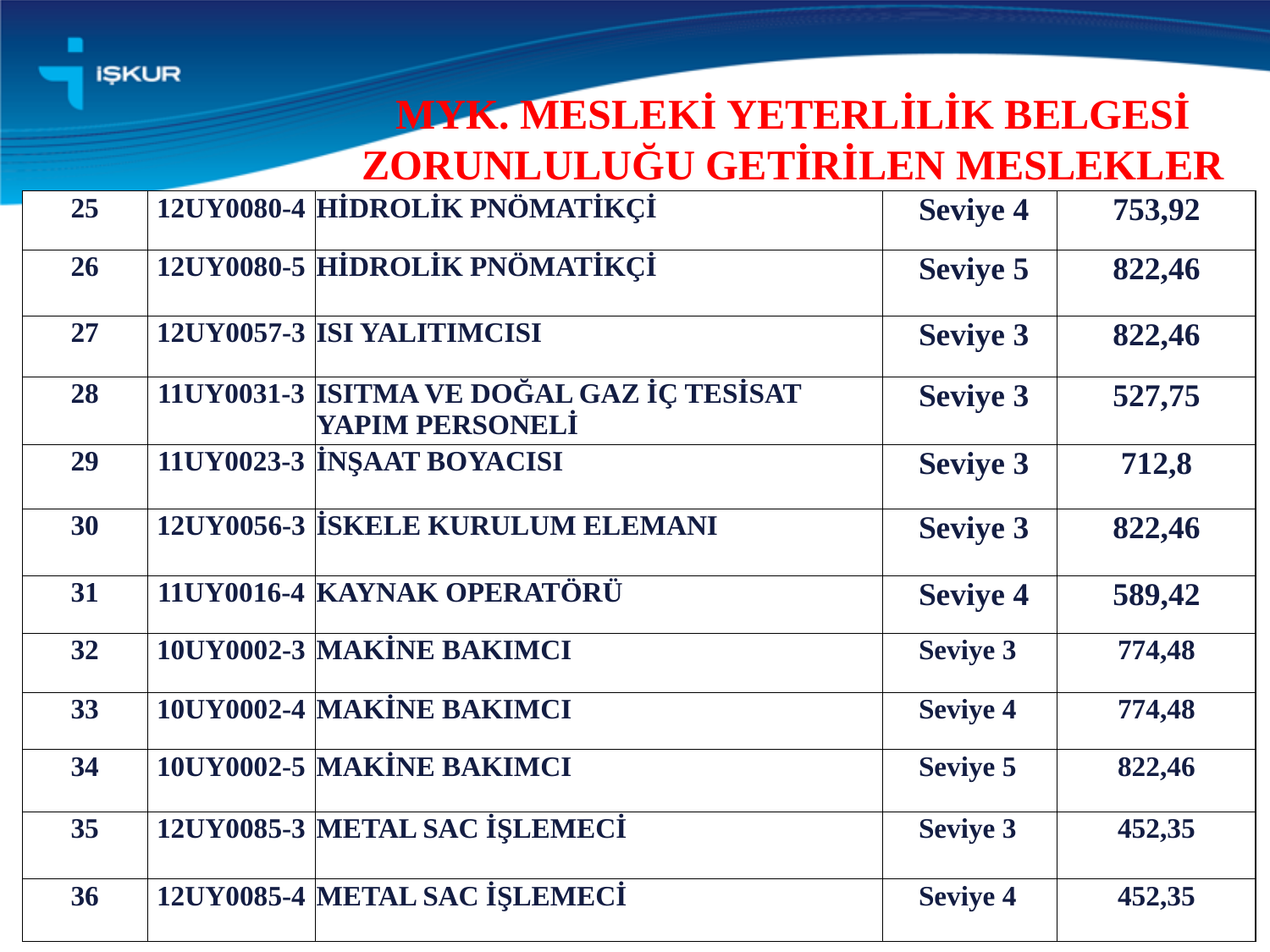

MYK. MESLEKİ YETERLİLİK BELGESİ ZORUNLULUĞU GETİRİLEN MESLEKLER
| 25 | 12UY0080-4 | HİDROLİK PNÖMATİKÇİ | Seviye 4 | 753,92 |
| --- | --- | --- | --- | --- |
| 26 | 12UY0080-5 | HİDROLİK PNÖMATİKÇİ | Seviye 5 | 822,46 |
| 27 | 12UY0057-3 | ISI YALITIMCISI | Seviye 3 | 822,46 |
| 28 | 11UY0031-3 | ISITMA VE DOĞAL GAZ İÇ TESİSAT YAPIM PERSONELİ | Seviye 3 | 527,75 |
| 29 | 11UY0023-3 | İNŞAAT BOYACISI | Seviye 3 | 712,8 |
| 30 | 12UY0056-3 | İSKELE KURULUM ELEMANI | Seviye 3 | 822,46 |
| 31 | 11UY0016-4 | KAYNAK OPERATÖRÜ | Seviye 4 | 589,42 |
| 32 | 10UY0002-3 | MAKİNE BAKIMCI | Seviye 3 | 774,48 |
| 33 | 10UY0002-4 | MAKİNE BAKIMCI | Seviye 4 | 774,48 |
| 34 | 10UY0002-5 | MAKİNE BAKIMCI | Seviye 5 | 822,46 |
| 35 | 12UY0085-3 | METAL SAC İŞLEMECİ | Seviye 3 | 452,35 |
| 36 | 12UY0085-4 | METAL SAC İŞLEMECİ | Seviye 4 | 452,35 |
29